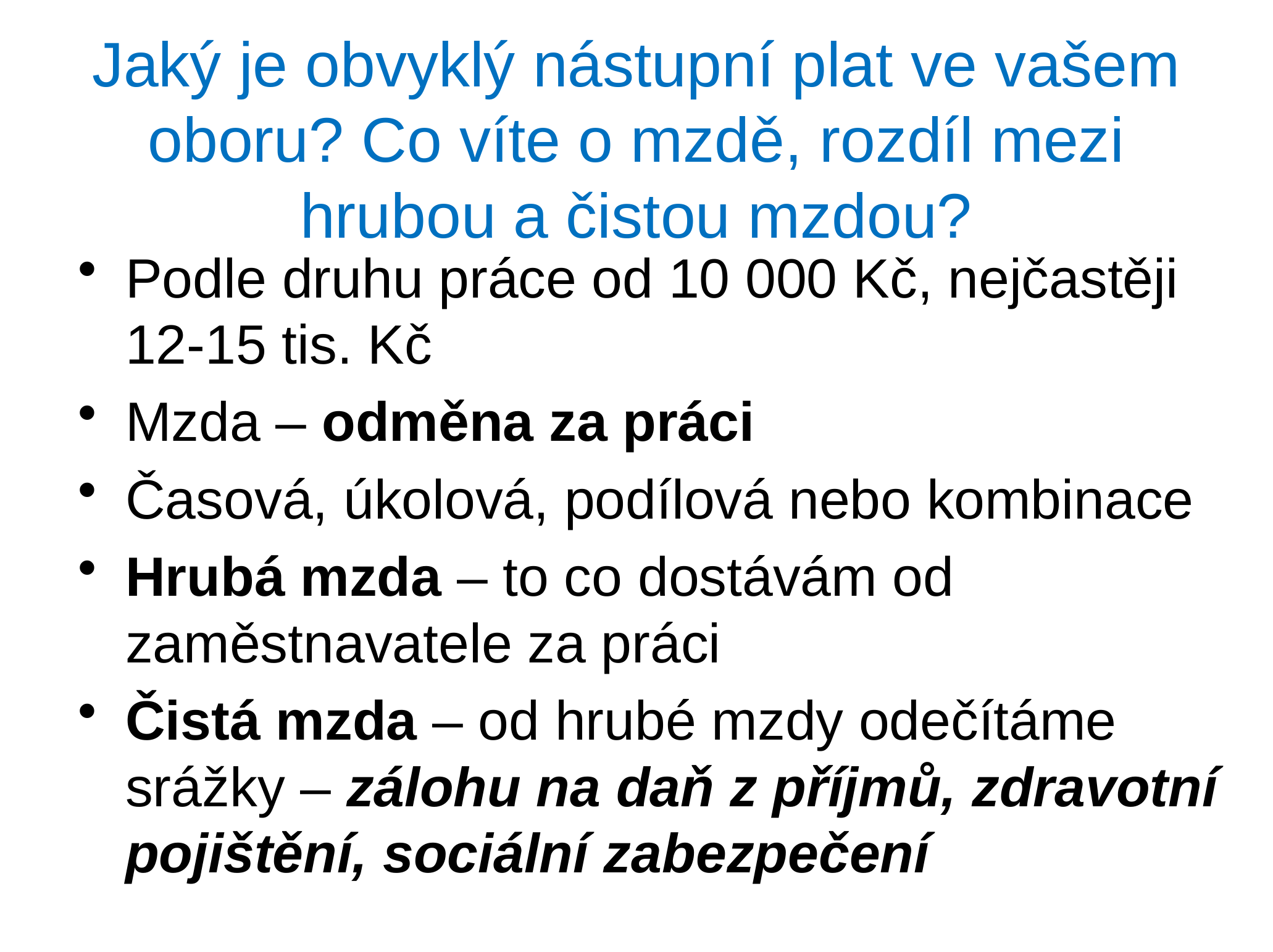

# Jaký je obvyklý nástupní plat ve vašem oboru? Co víte o mzdě, rozdíl mezi hrubou a čistou mzdou?
Podle druhu práce od 10 000 Kč, nejčastěji 12-15 tis. Kč
Mzda – odměna za práci
Časová, úkolová, podílová nebo kombinace
Hrubá mzda – to co dostávám od zaměstnavatele za práci
Čistá mzda – od hrubé mzdy odečítáme srážky – zálohu na daň z příjmů, zdravotní pojištění, sociální zabezpečení